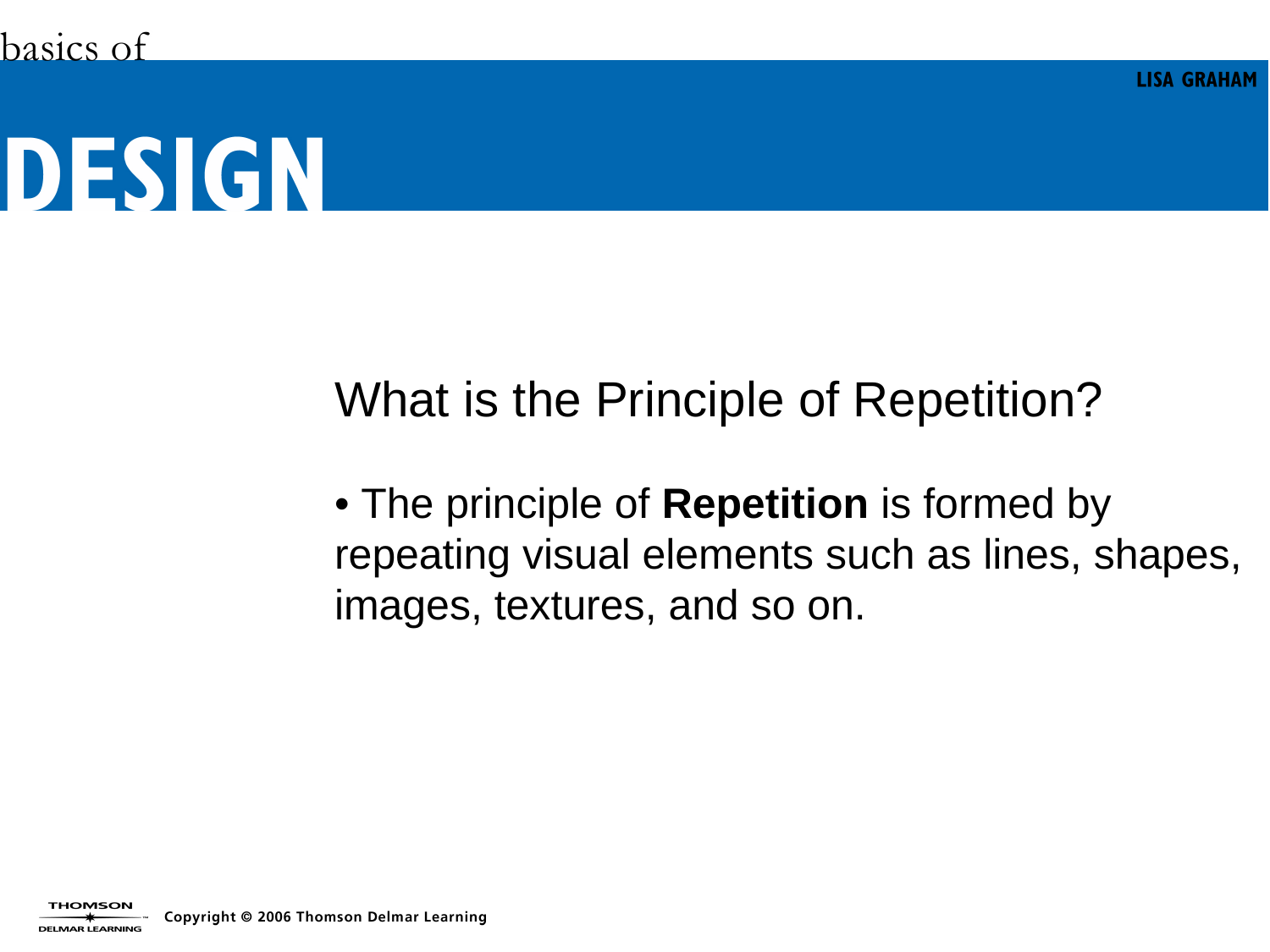

• The principle of Repetition is formed by repeating visual elements such as lines, shapes, images, textures, and so on.
What is the Principle of Repetition?